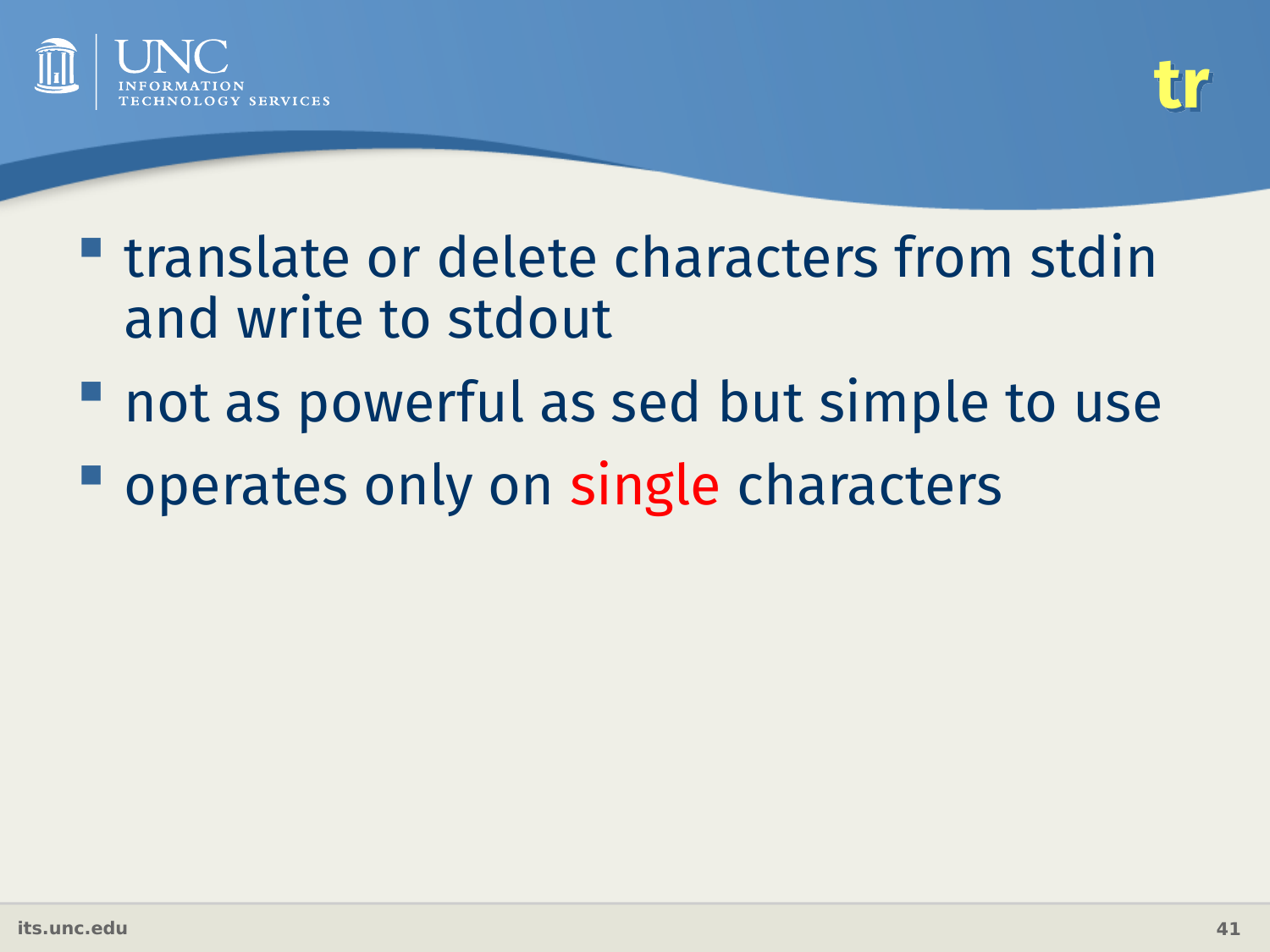

# tr
translate or delete characters from stdin and write to stdout
not as powerful as sed but simple to use
operates only on single characters